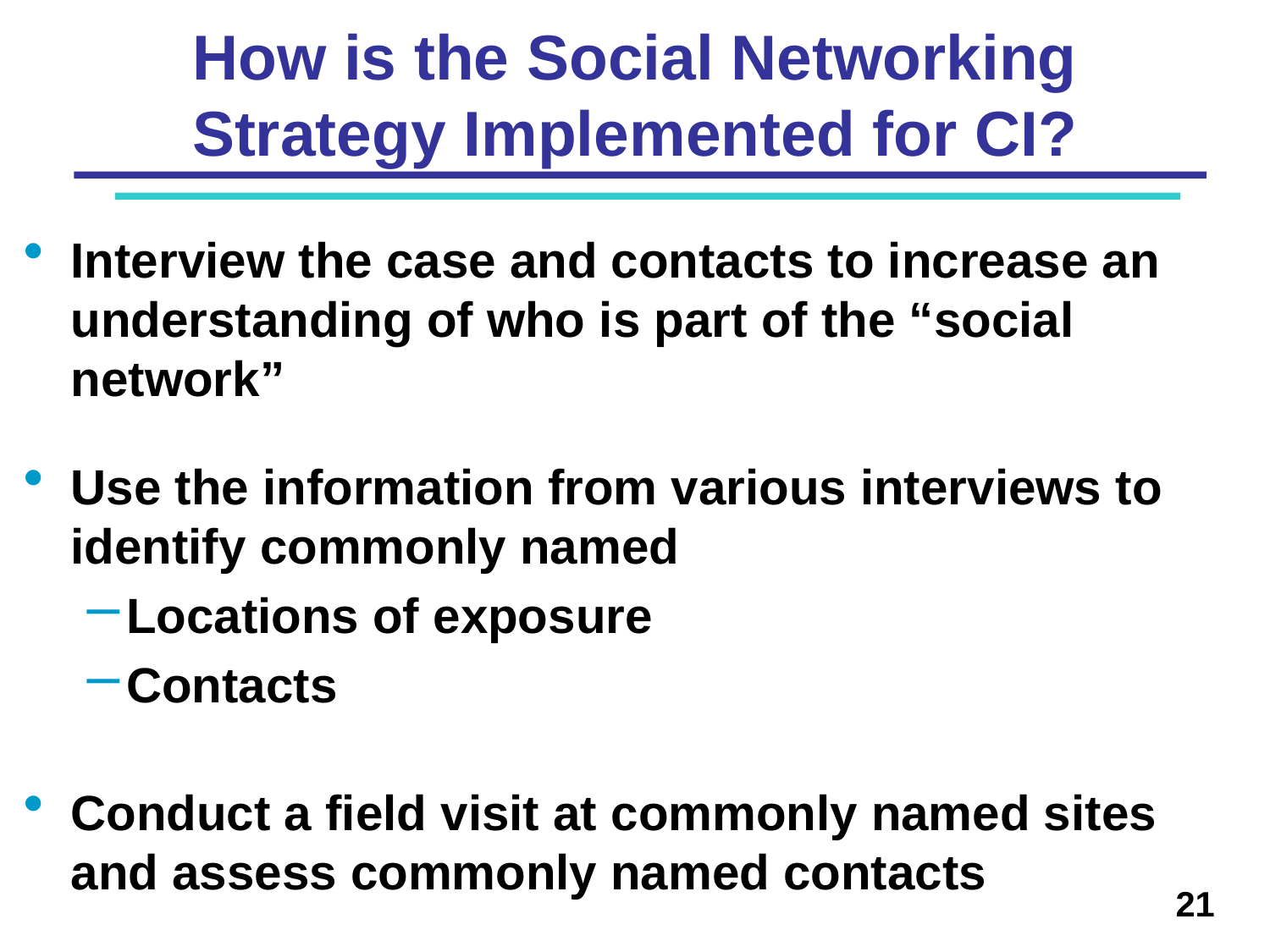

# How is the Social Networking Strategy Implemented for CI?
Interview the case and contacts to increase an understanding of who is part of the “social network”

Use the information from various interviews to identify commonly named
Locations of exposure
Contacts

Conduct a field visit at commonly named sites and assess commonly named contacts

21